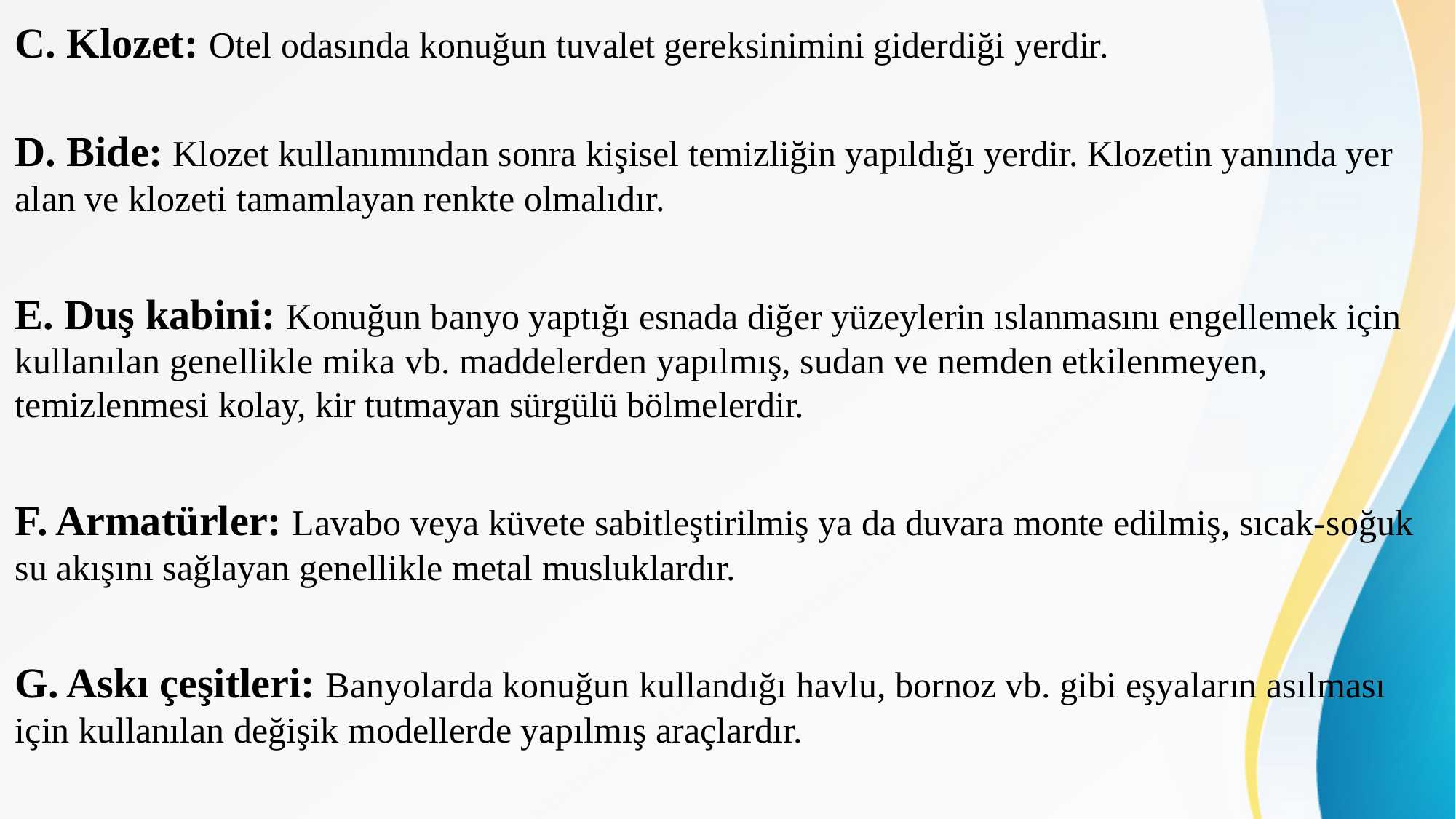

C. Klozet: Otel odasında konuğun tuvalet gereksinimini giderdiği yerdir.

D. Bide: Klozet kullanımından sonra kişisel temizliğin yapıldığı yerdir. Klozetin yanında yer alan ve klozeti tamamlayan renkte olmalıdır.

E. Duş kabini: Konuğun banyo yaptığı esnada diğer yüzeylerin ıslanmasını engellemek için kullanılan genellikle mika vb. maddelerden yapılmış, sudan ve nemden etkilenmeyen, temizlenmesi kolay, kir tutmayan sürgülü bölmelerdir.

F. Armatürler: Lavabo veya küvete sabitleştirilmiş ya da duvara monte edilmiş, sıcak-soğuk su akışını sağlayan genellikle metal musluklardır.

G. Askı çeşitleri: Banyolarda konuğun kullandığı havlu, bornoz vb. gibi eşyaların asılması için kullanılan değişik modellerde yapılmış araçlardır.